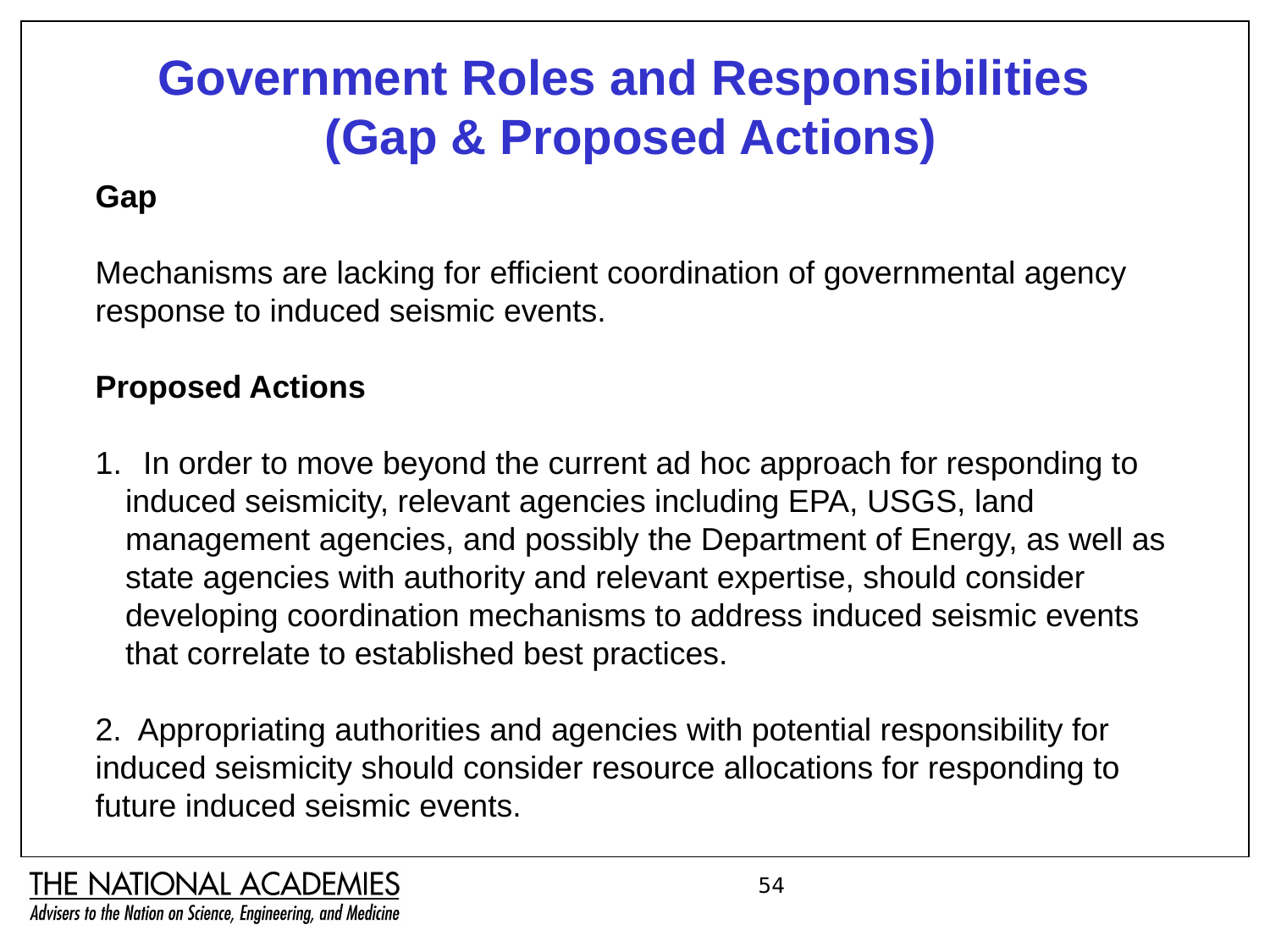

Government Roles and Responsibilities
(Gap & Proposed Actions)
Gap

Mechanisms are lacking for efficient coordination of governmental agency response to induced seismic events.

Proposed Actions

  In order to move beyond the current ad hoc approach for responding to induced seismicity, relevant agencies including EPA, USGS, land management agencies, and possibly the Department of Energy, as well as state agencies with authority and relevant expertise, should consider developing coordination mechanisms to address induced seismic events that correlate to established best practices.

2.  Appropriating authorities and agencies with potential responsibility for induced seismicity should consider resource allocations for responding to future induced seismic events.
54